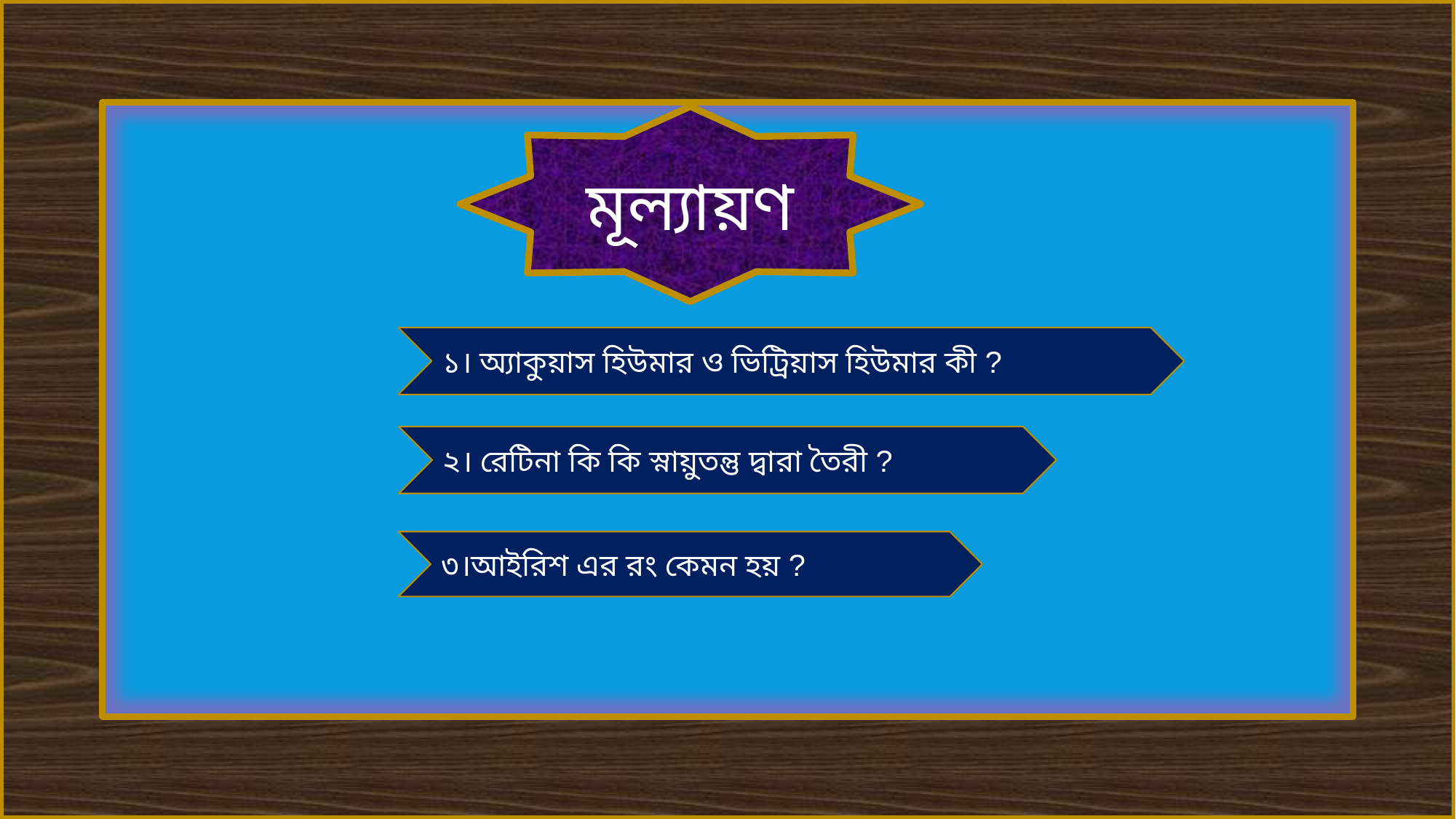

মূল্যায়ণ
১। অ্যাকুয়াস হিউমার ও ভিট্রিয়াস হিউমার কী ?
২। রেটিনা কি কি স্নায়ুতন্তু দ্বারা তৈরী ?
৩।আইরিশ এর রং কেমন হয় ?